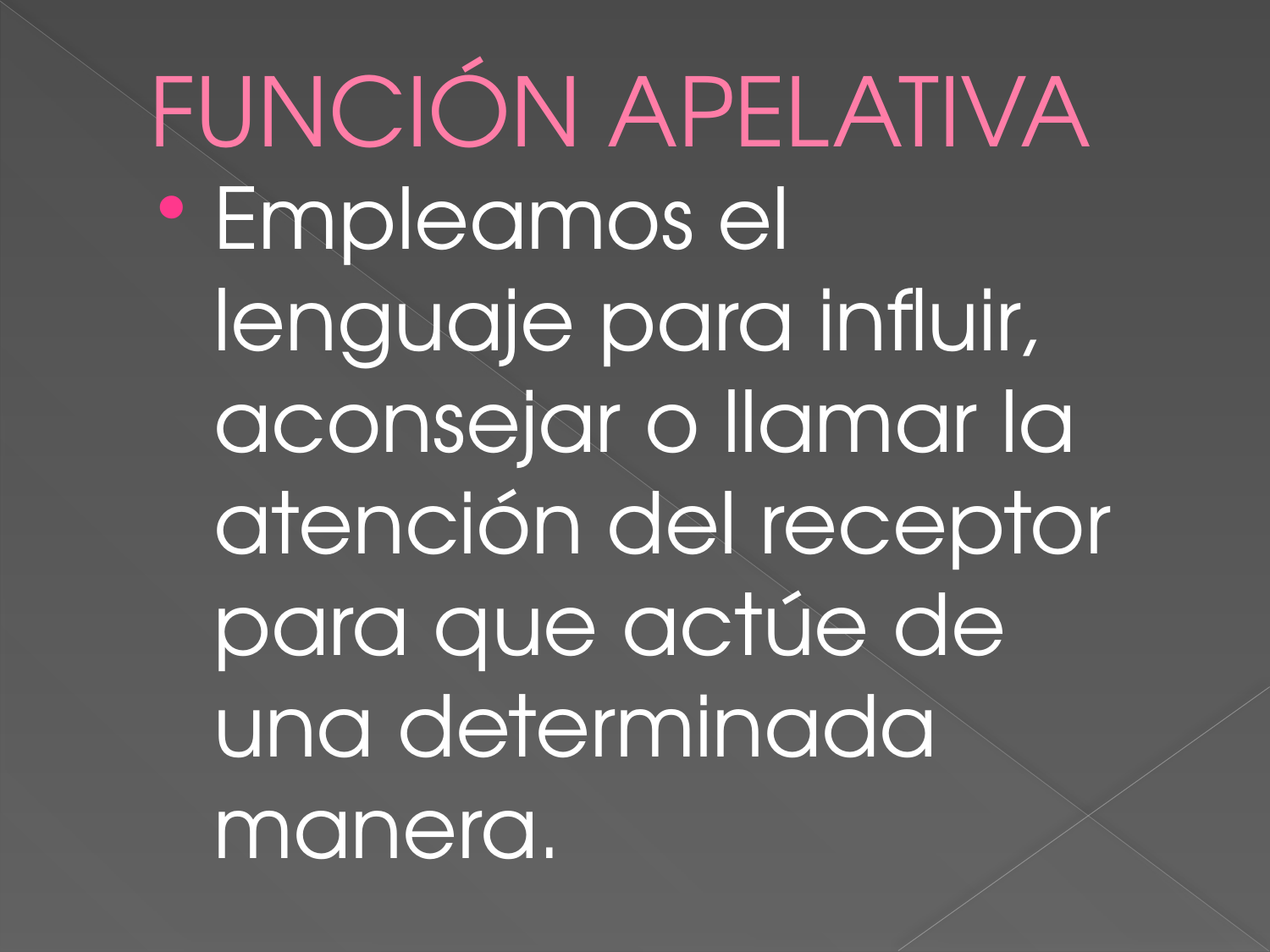

# FUNCIÓN APELATIVA
Empleamos el lenguaje para influir, aconsejar o llamar la atención del receptor para que actúe de una determinada manera.